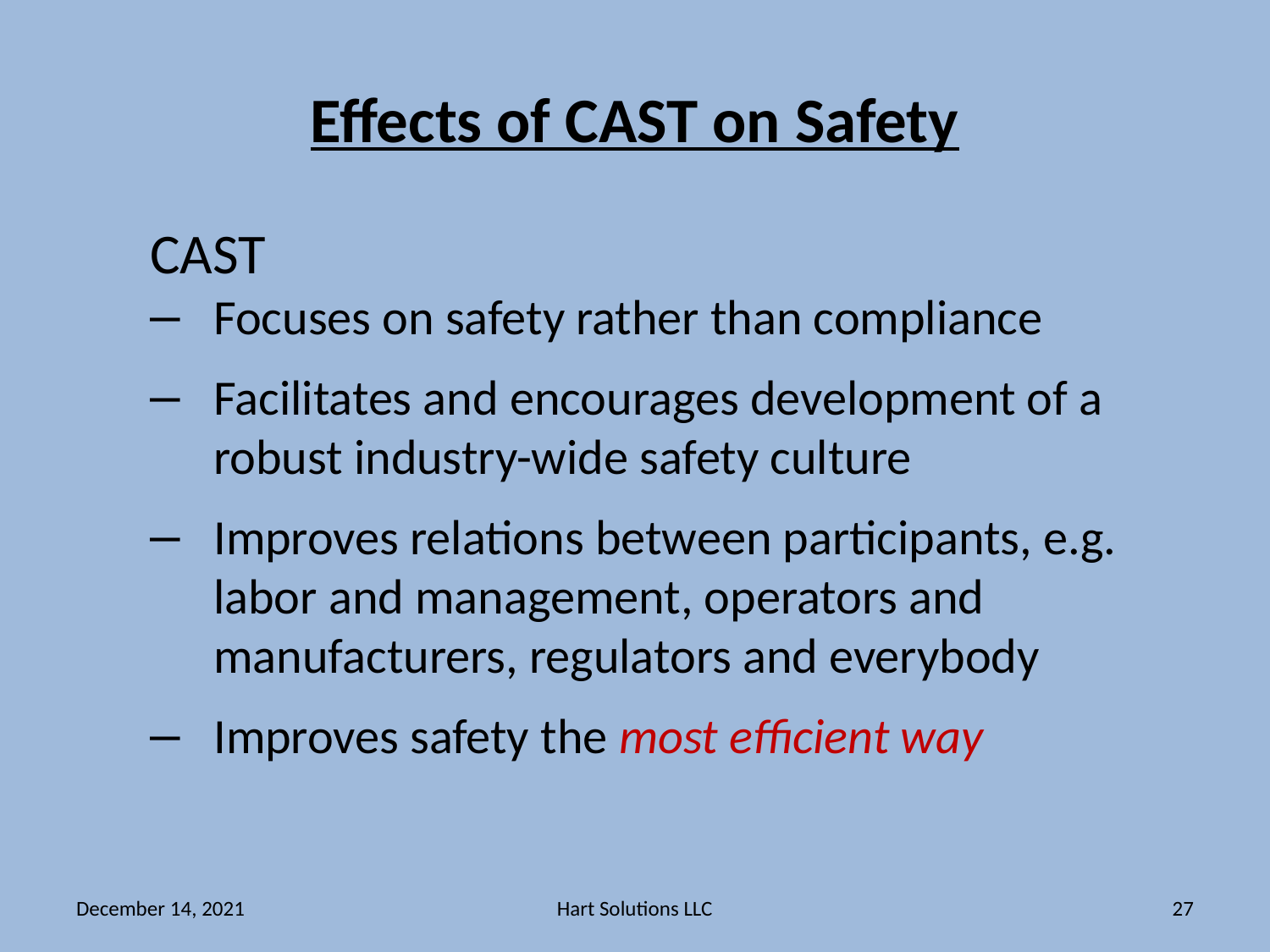

# Effects of CAST on Safety
CAST
Focuses on safety rather than compliance

Facilitates and encourages development of a robust industry-wide safety culture

Improves relations between participants, e.g. labor and management, operators and manufacturers, regulators and everybody

Improves safety the most efficient way

December 14, 2021
Hart Solutions LLC
27